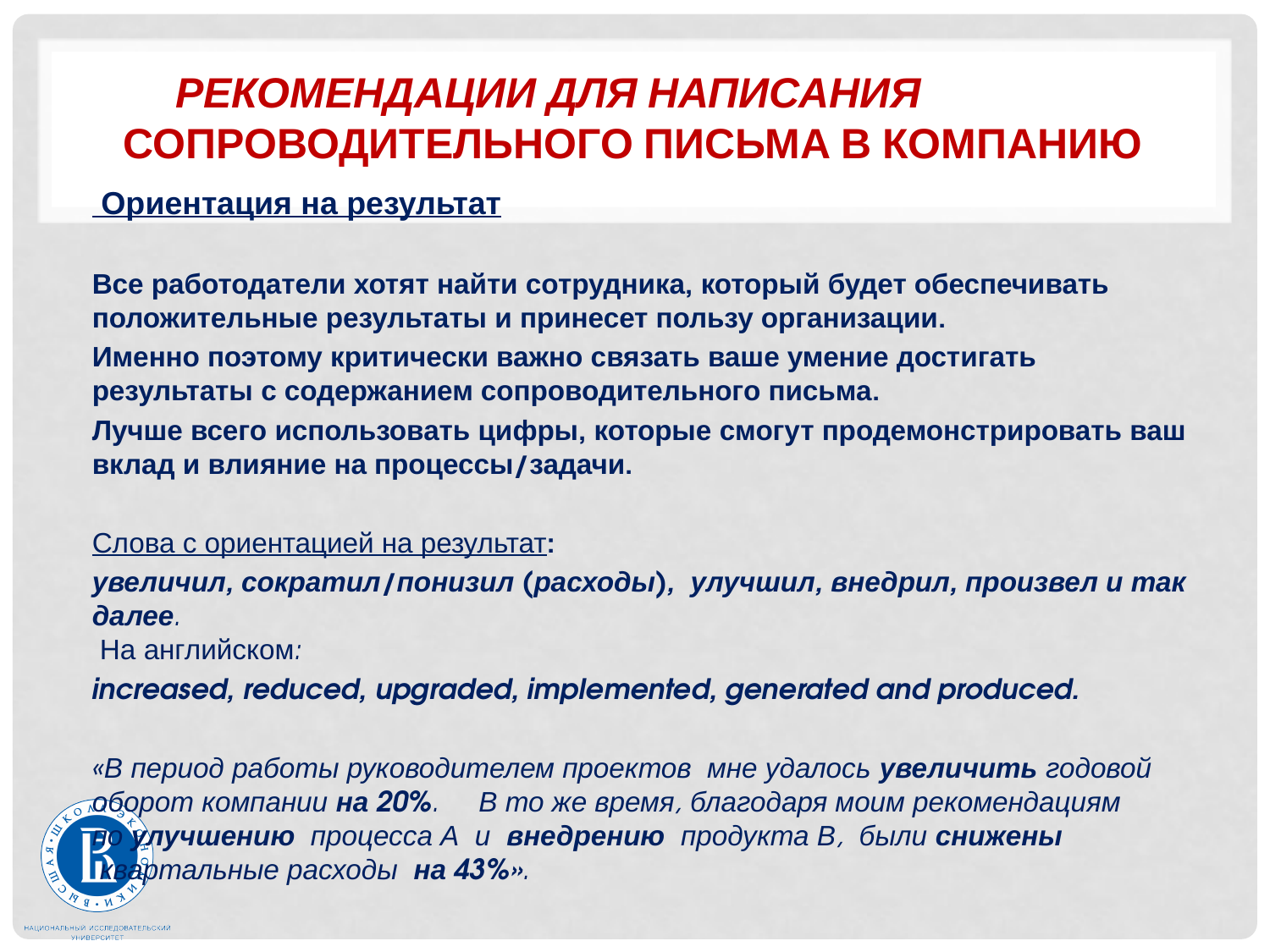

# Рекомендации для написания                 сопроводительного письма в компанию
 Ориентация на результат

Все работодатели хотят найти сотрудника, который будет обеспечивать положительные результаты и принесет пользу организации.
Именно поэтому критически важно связать ваше умение достигать результаты с содержанием сопроводительного письма.
Лучше всего использовать цифры, которые смогут продемонстрировать ваш вклад и влияние на процессы/задачи.

Слова с ориентацией на результат:
увеличил, сократил/понизил (расходы),  улучшил, внедрил, произвел и так далее.                                                                                                                                   На английском:
increased, reduced, upgraded, implemented, generated and produced.

«В период работы руководителем проектов  мне удалось увеличить годовой оборот компании на 20%.     В то же время, благодаря моим рекомендациям по улучшению  процесса А  и  внедрению  продукта В,  были снижены   квартальные расходы  на 43%».